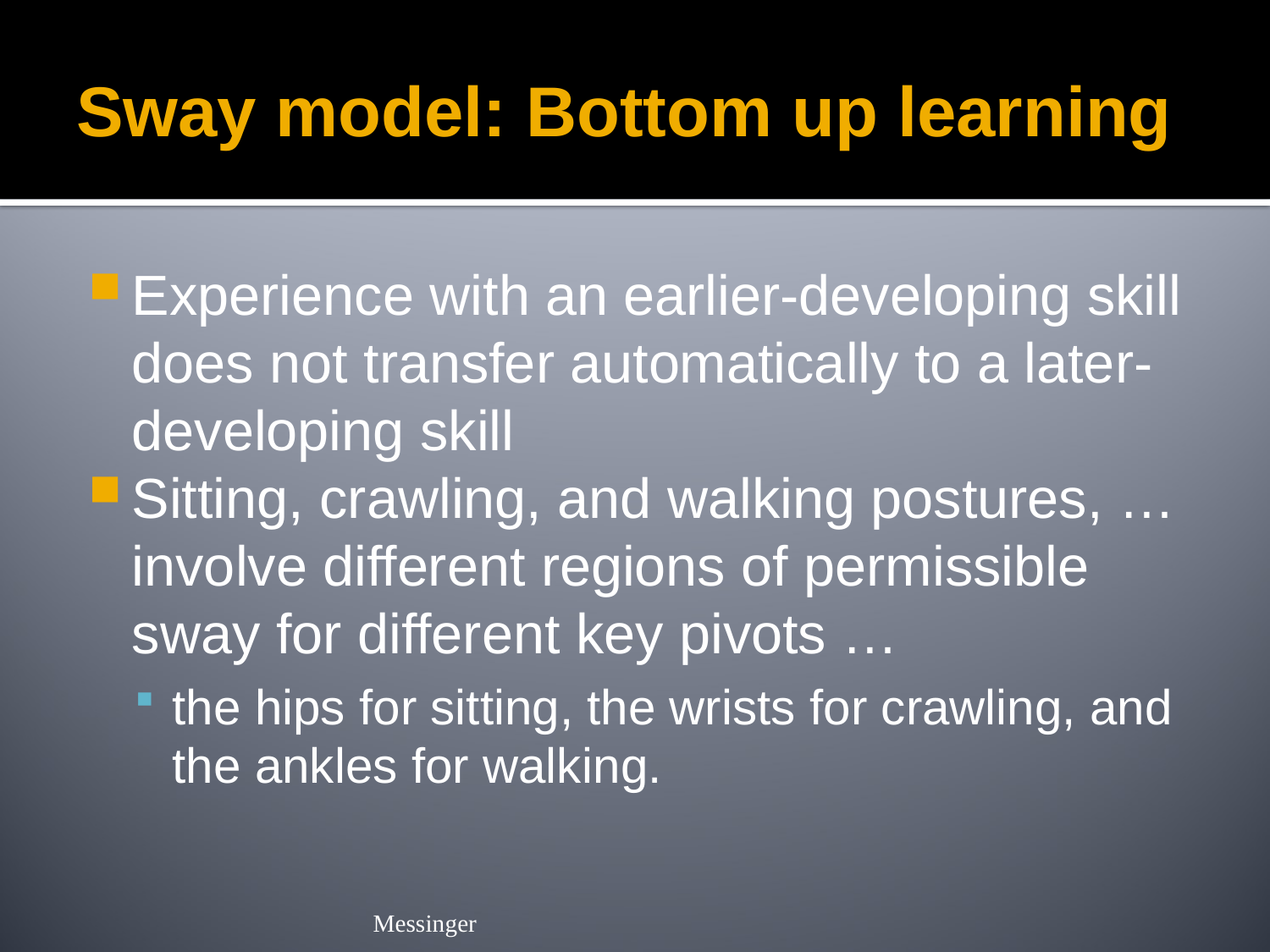

# Sway model: Bottom up learning
Experience with an earlier-developing skill does not transfer automatically to a later-developing skill
Sitting, crawling, and walking postures, … involve different regions of permissible sway for different key pivots …
the hips for sitting, the wrists for crawling, and the ankles for walk­ing.
Messinger